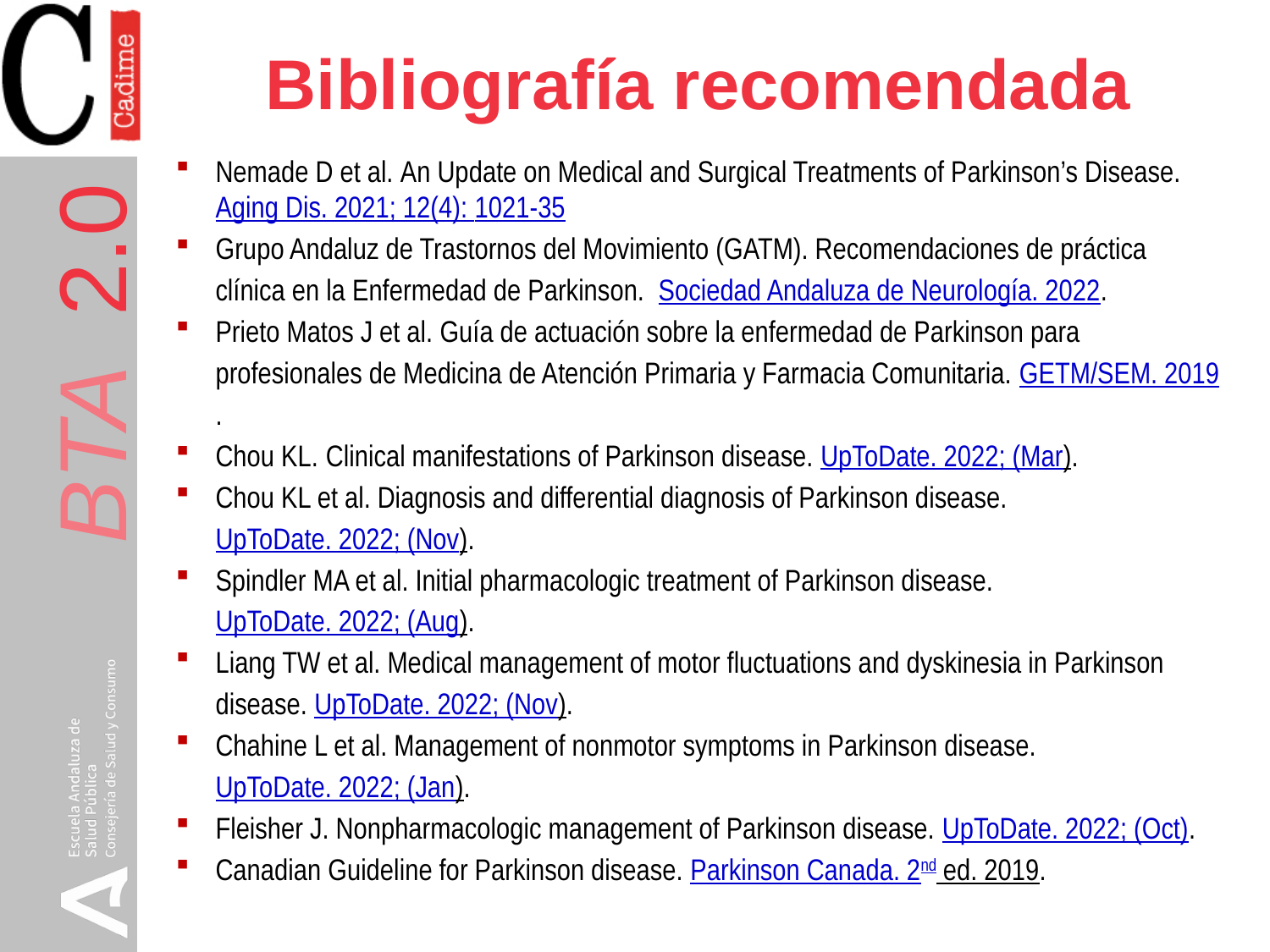

# Bibliografía recomendada
Nemade D et al. An Update on Medical and Surgical Treatments of Parkinson’s Disease. Aging Dis. 2021; 12(4): 1021-35
Grupo Andaluz de Trastornos del Movimiento (GATM). Recomendaciones de práctica clínica en la Enfermedad de Parkinson.  Sociedad Andaluza de Neurología. 2022.
Prieto Matos J et al. Guía de actuación sobre la enfermedad de Parkinson para profesionales de Medicina de Atención Primaria y Farmacia Comunitaria. GETM/SEM. 2019.
Chou KL. Clinical manifestations of Parkinson disease. UpToDate. 2022; (Mar).
Chou KL et al. Diagnosis and differential diagnosis of Parkinson disease. UpToDate. 2022; (Nov).
Spindler MA et al. Initial pharmacologic treatment of Parkinson disease. UpToDate. 2022; (Aug).
Liang TW et al. Medical management of motor fluctuations and dyskinesia in Parkinson disease. UpToDate. 2022; (Nov).
Chahine L et al. Management of nonmotor symptoms in Parkinson disease. UpToDate. 2022; (Jan).
Fleisher J. Nonpharmacologic management of Parkinson disease. UpToDate. 2022; (Oct).
Canadian Guideline for Parkinson disease. Parkinson Canada. 2nd ed. 2019.